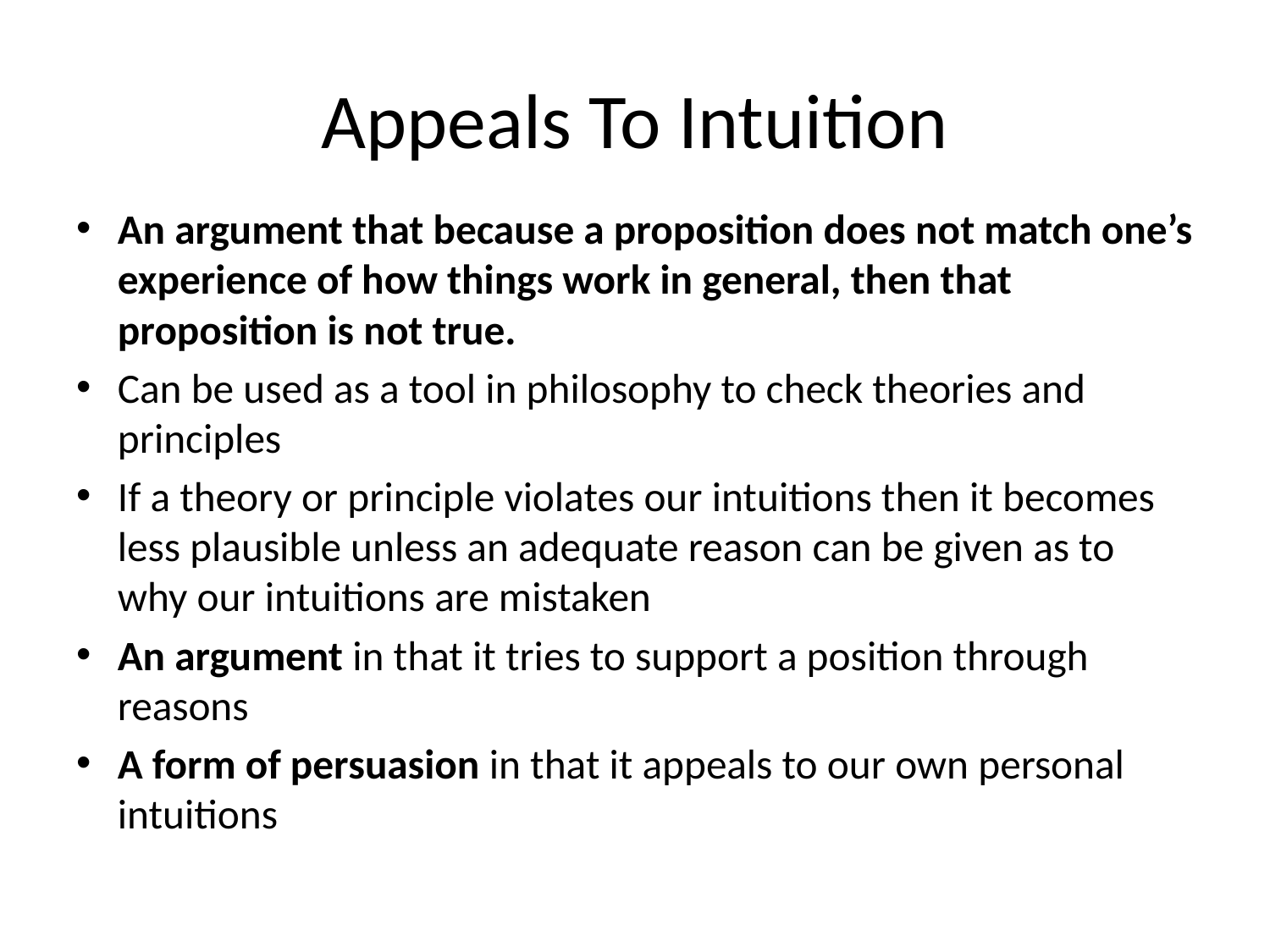

# Appeals To Intuition
An argument that because a proposition does not match one’s experience of how things work in general, then that proposition is not true.
Can be used as a tool in philosophy to check theories and principles
If a theory or principle violates our intuitions then it becomes less plausible unless an adequate reason can be given as to why our intuitions are mistaken
An argument in that it tries to support a position through reasons
A form of persuasion in that it appeals to our own personal intuitions